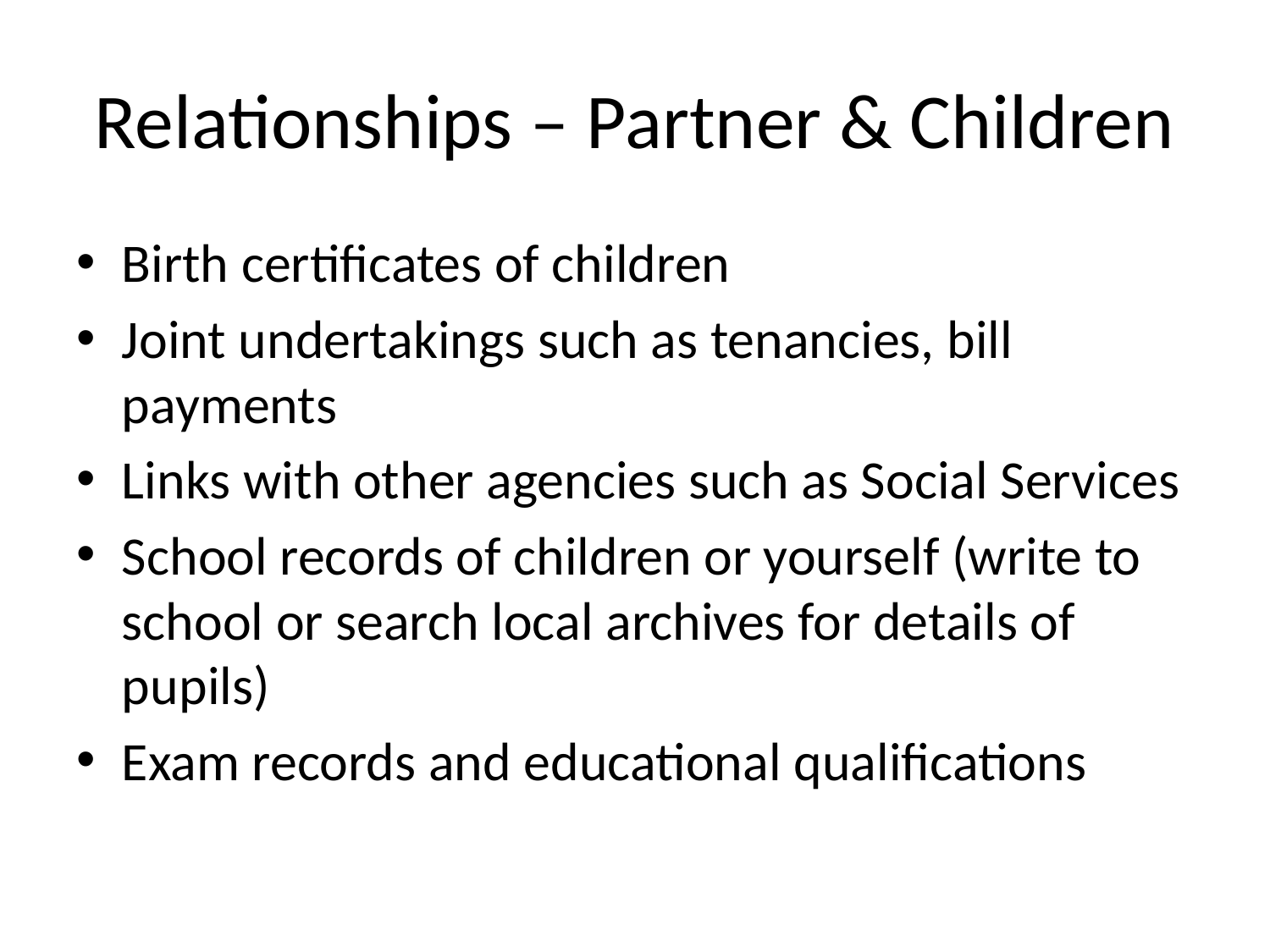

# Relationships – Partner & Children
Birth certificates of children
Joint undertakings such as tenancies, bill payments
Links with other agencies such as Social Services
School records of children or yourself (write to school or search local archives for details of pupils)
Exam records and educational qualifications